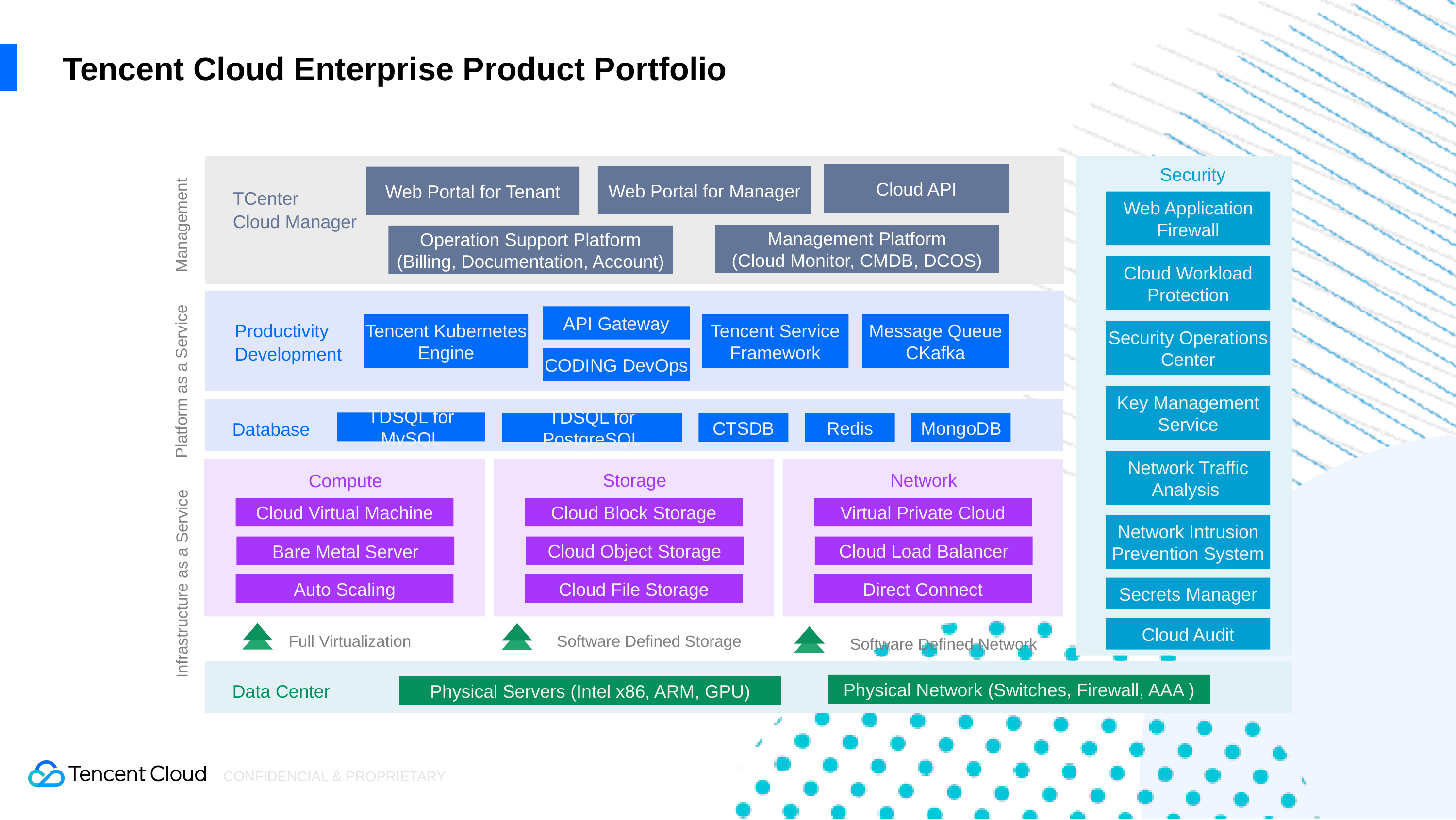

Tencent Cloud Enterprise Product Portfolio

Cloud API
Web Portal for Manager
Web Portal for Tenant
TCenter
Cloud Manager
Management
Management Platform
(Cloud Monitor, CMDB, DCOS)
Operation Support Platform
(Billing, Documentation, Account)

Security
Web Application Firewall
Cloud Workload Protection

API Gateway
Tencent Kubernetes Engine
Tencent Service Framework
Message Queue CKafka
Productivity
Development
CODING DevOps
Security Operations Center
Platform as a Service
Key Management Service

TDSQL for MySQL
TDSQL for PostgreSQL
CTSDB
Redis
MongoDB
Database
Network Traffic Analysis

Storage
Cloud Block Storage
Cloud Object Storage
Cloud File Storage

Network
Virtual Private Cloud
Cloud Load Balancer
Direct Connect

Compute
Cloud Virtual Machine
Bare Metal Server
Auto Scaling
Network Intrusion Prevention System
Infrastructure as a Service
Secrets Manager
Cloud Audit

Full Virtualization
Software Defined Storage

Software Defined Network

Physical Network (Switches, Firewall, AAA )
Physical Servers (Intel x86, ARM, GPU)
Data Center